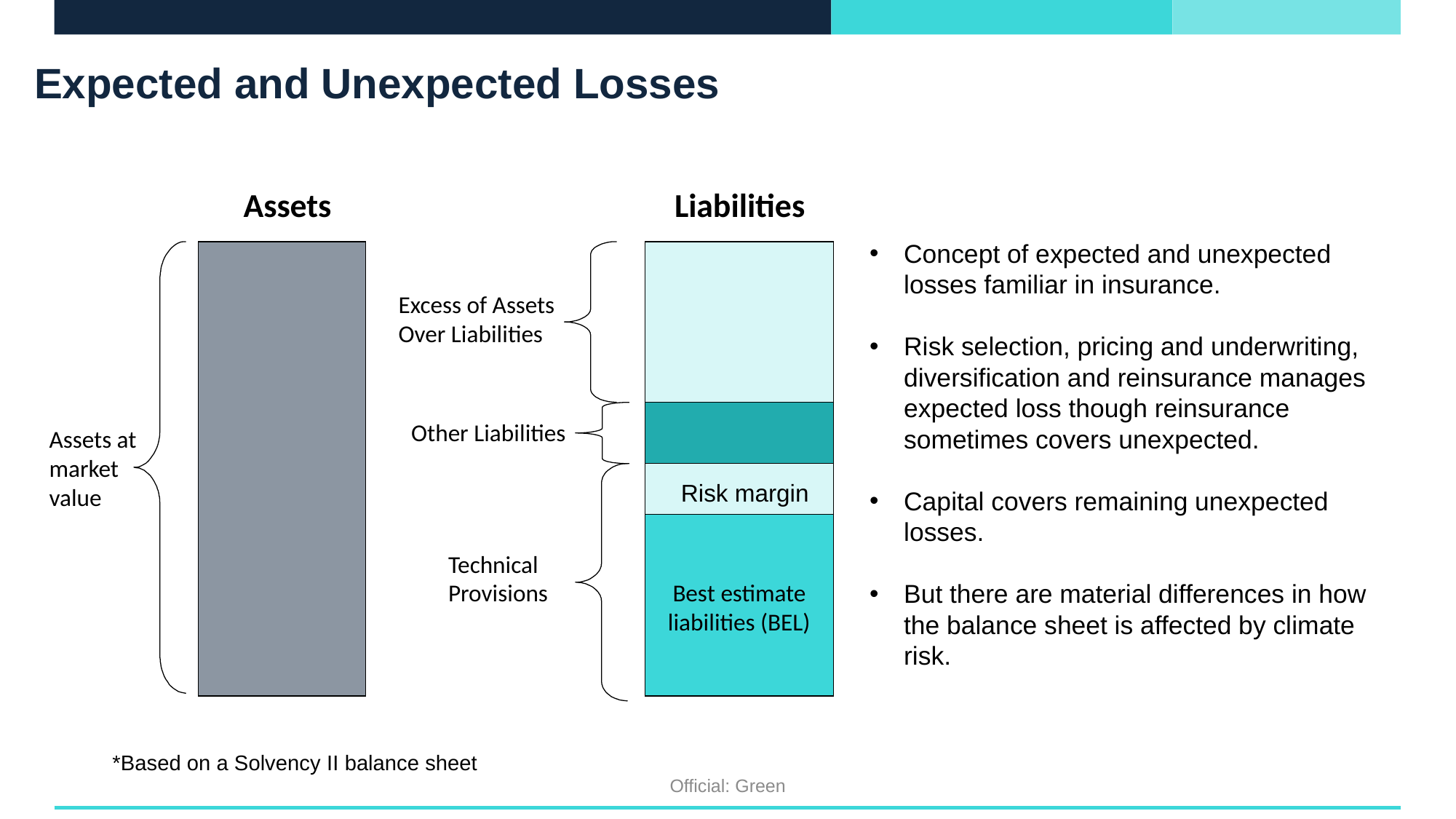

# Expected and Unexpected Losses
Assets
Liabilities

Excess of Assets Over Liabilities

Other Liabilities
Assets at market value

Best estimate liabilities (BEL)
Technical Provisions
Risk margin
Concept of expected and unexpected losses familiar in insurance.

Risk selection, pricing and underwriting, diversification and reinsurance manages expected loss though reinsurance sometimes covers unexpected.

Capital covers remaining unexpected losses.

But there are material differences in how the balance sheet is affected by climate risk.

*Based on a Solvency II balance sheet
Official: Green